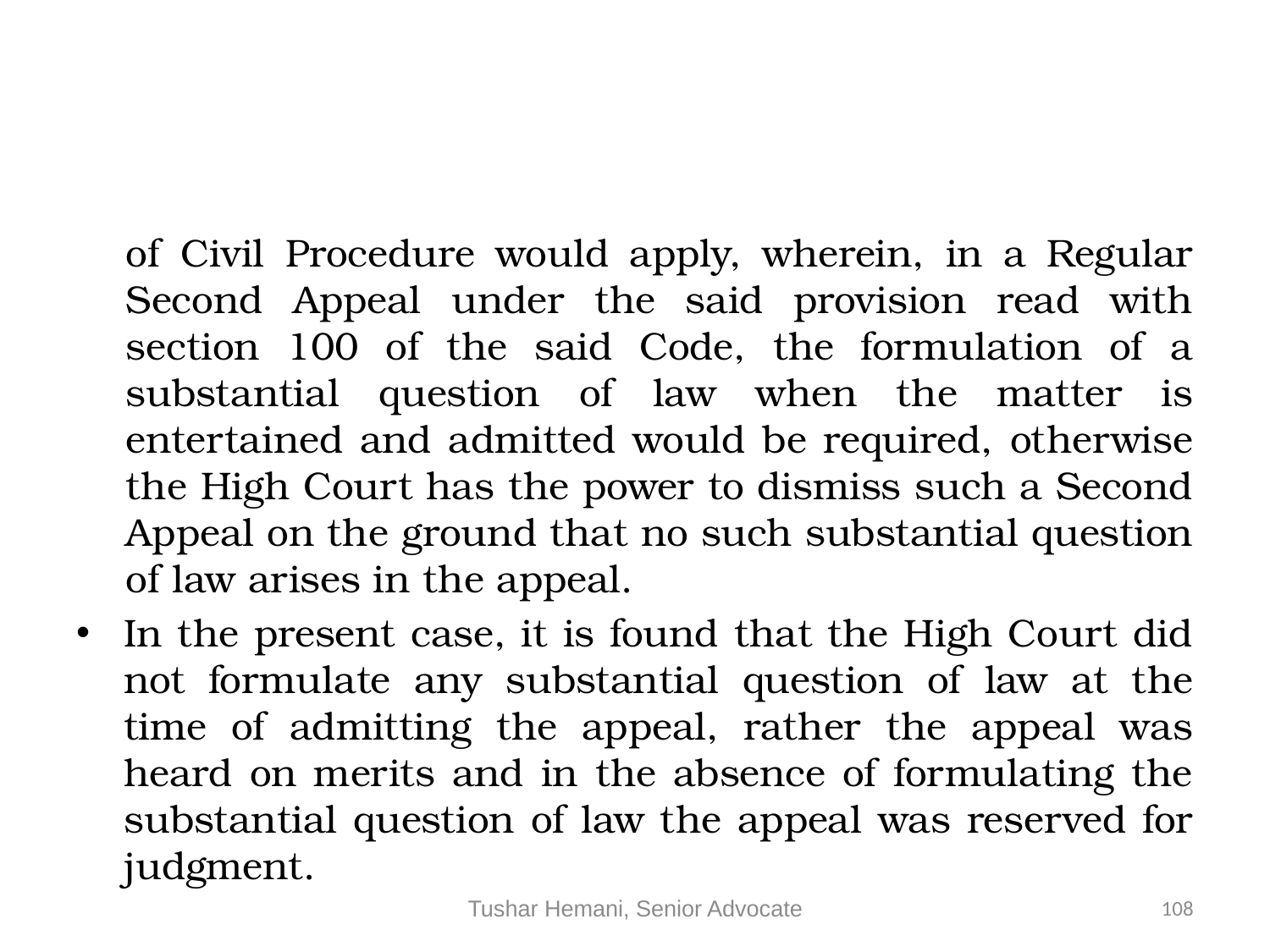

#
of Civil Procedure would apply, wherein, in a Regular Second Appeal under the said provision read with section 100 of the said Code, the formulation of a substantial question of law when the matter is entertained and admitted would be required, otherwise the High Court has the power to dismiss such a Second Appeal on the ground that no such substantial question of law arises in the appeal.
In the present case, it is found that the High Court did not formulate any substantial question of law at the time of admitting the appeal, rather the appeal was heard on merits and in the absence of formulating the substantial question of law the appeal was reserved for judgment.
Tushar Hemani, Senior Advocate
108